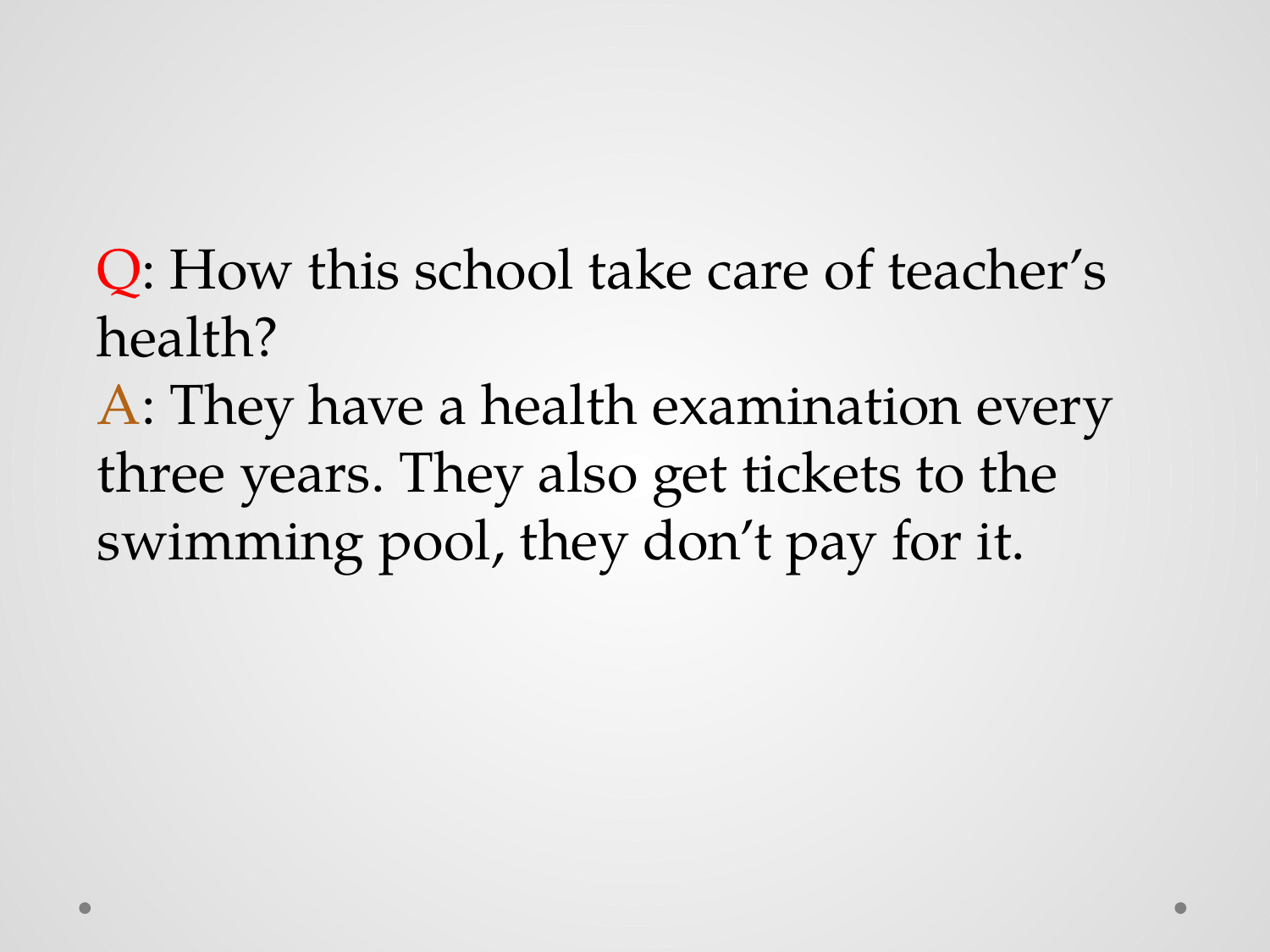

#

Q: How this school take care of teacher’s health?
A: They have a health examination every three years. They also get tickets to the swimming pool, they don’t pay for it.